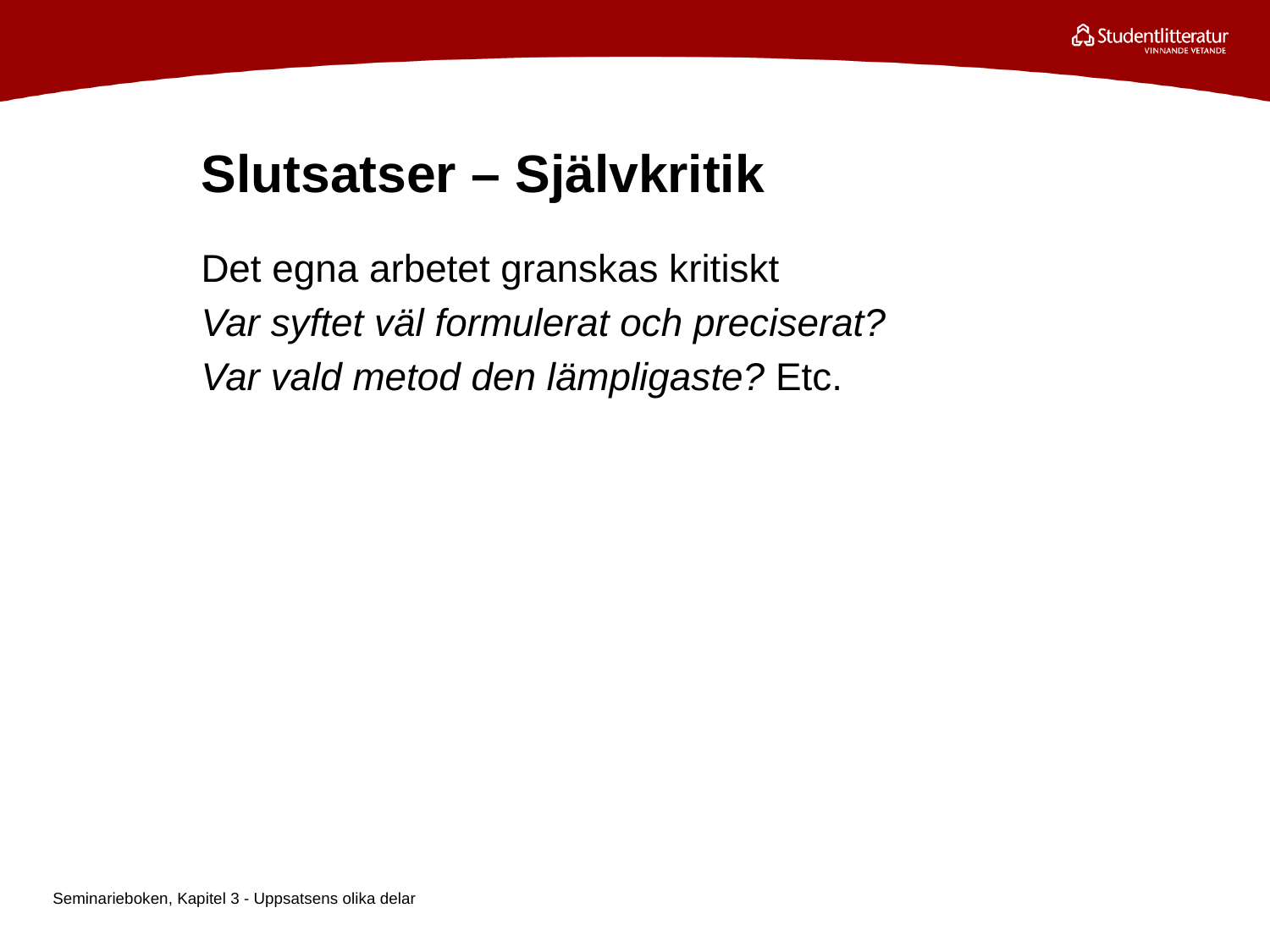

# Slutsatser – Självkritik
Det egna arbetet granskas kritiskt
Var syftet väl formulerat och preciserat?
Var vald metod den lämpligaste? Etc.
Seminarieboken, Kapitel 3 - Uppsatsens olika delar